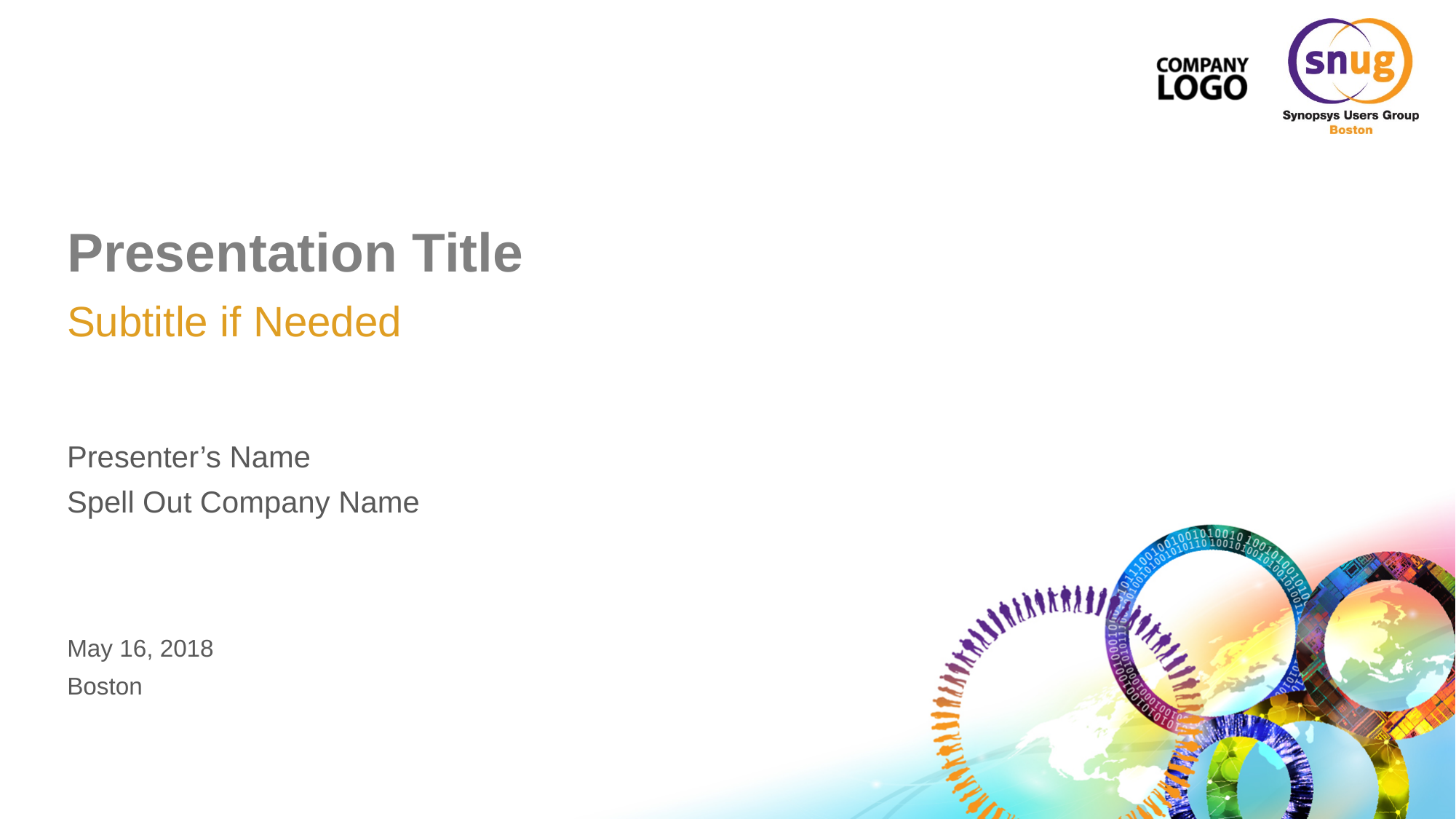

# Presentation Title
Subtitle if Needed
Presenter’s Name
Spell Out Company Name

May 16, 2018
Boston